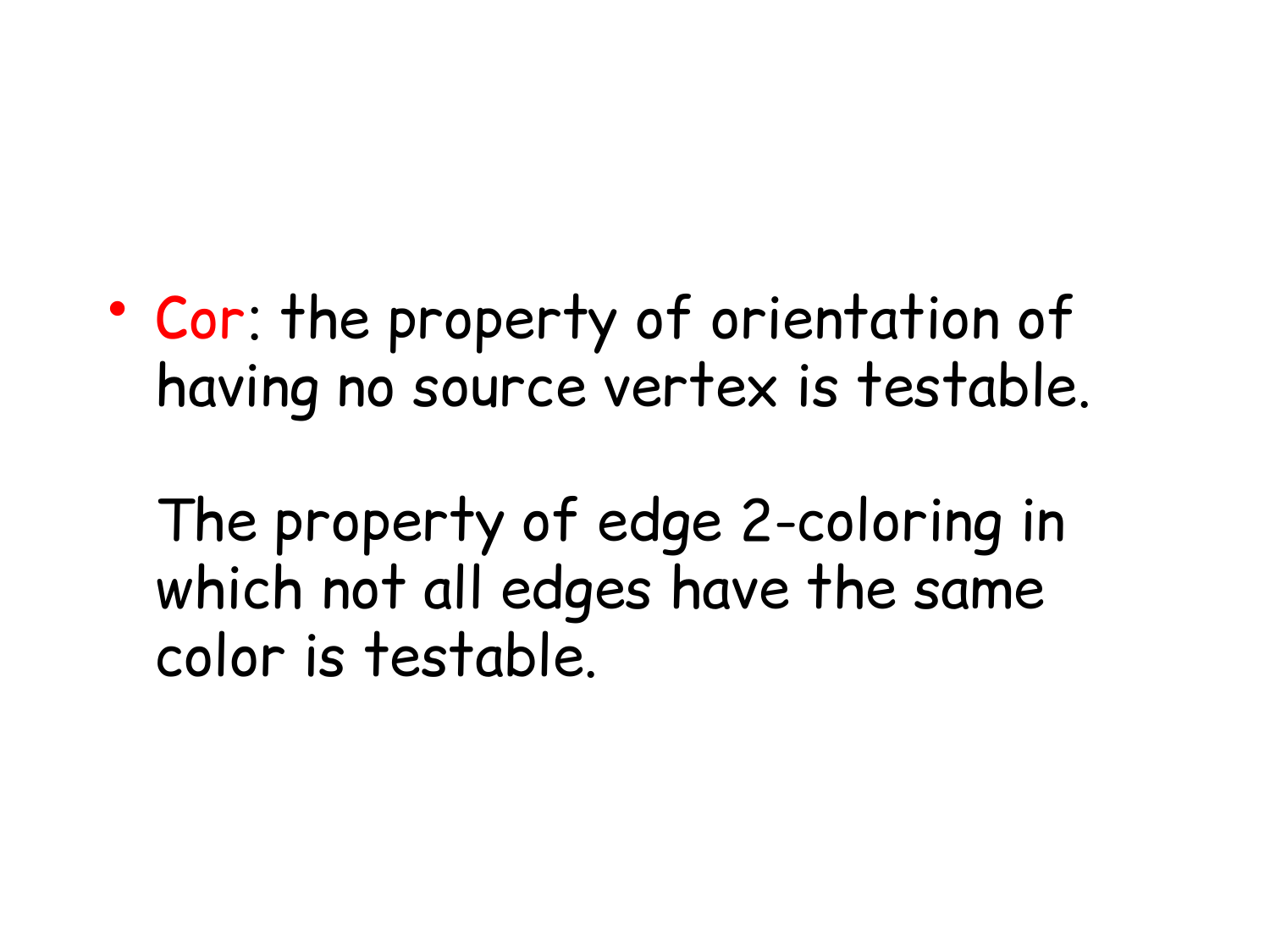

Cor: the property of orientation of having no source vertex is testable.
The property of edge 2-coloring in which not all edges have the same color is testable.